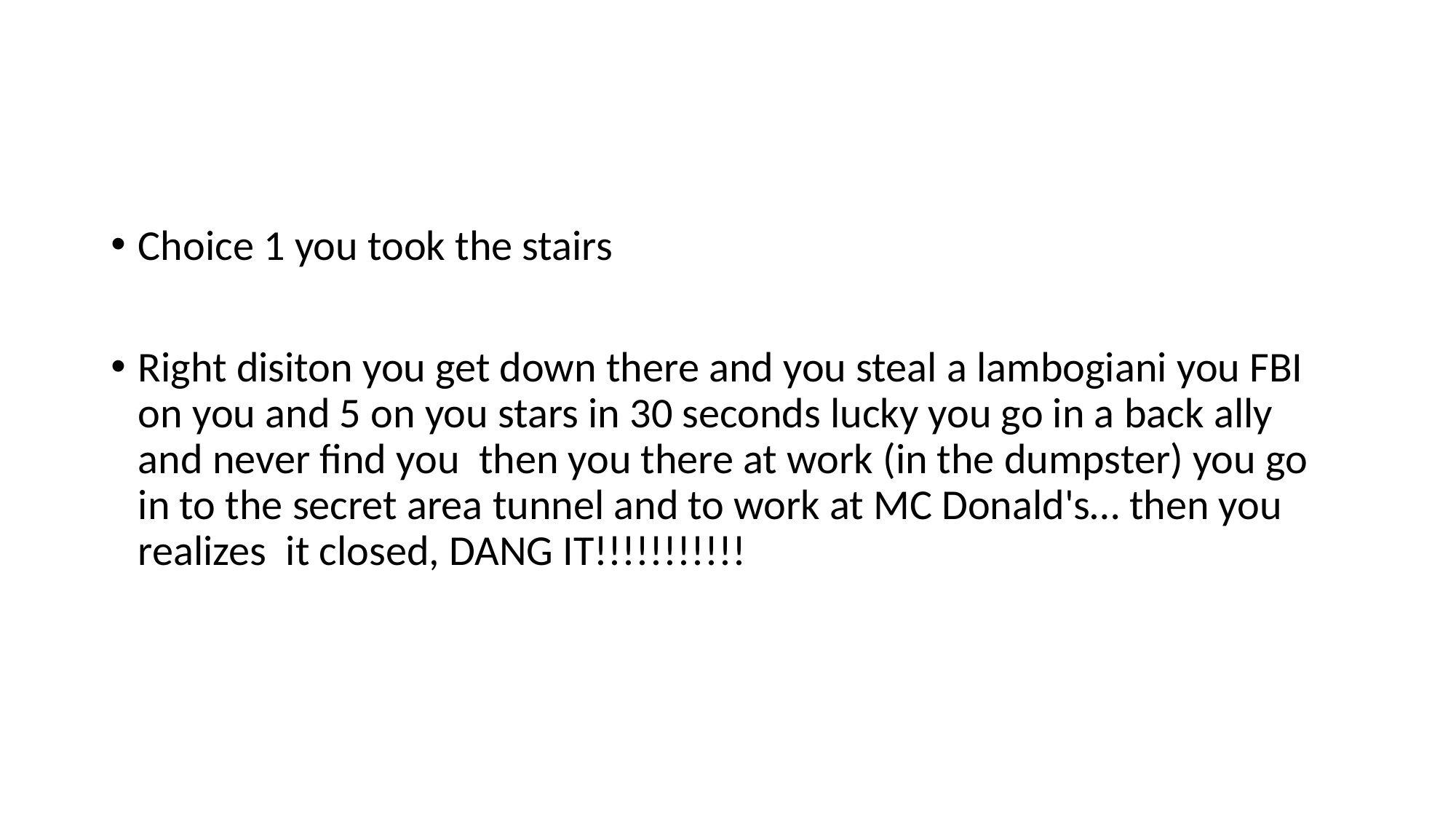

#
Choice 1 you took the stairs

Right disiton you get down there and you steal a lambogiani you FBI on you and 5 on you stars in 30 seconds lucky you go in a back ally and never find you  then you there at work (in the dumpster) you go in to the secret area tunnel and to work at MC Donald's… then you realizes  it closed, DANG IT!!!!!!!!!!!